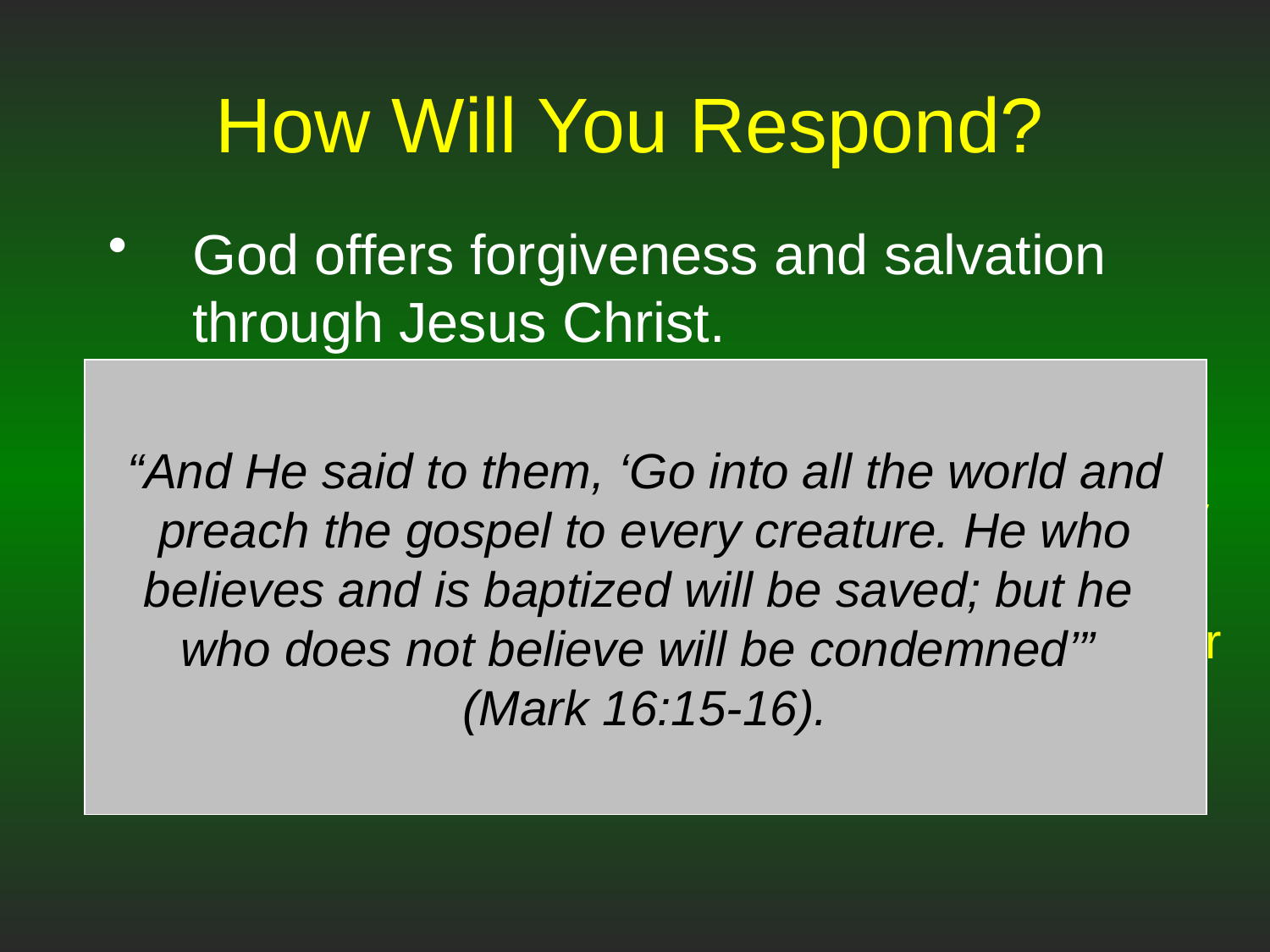

# How Will You Respond?
God offers forgiveness and salvation through Jesus Christ.
Because of the perfect sacrifice of Christ and the perfect blood which He shed on the cross, man can have his sins taken away by Jesus.
But man must meet the Lord’s terms in order to receive forgiveness.
“And He said to them, ‘Go into all the world and preach the gospel to every creature. He who believes and is baptized will be saved; but he
who does not believe will be condemned’”
(Mark 16:15-16).